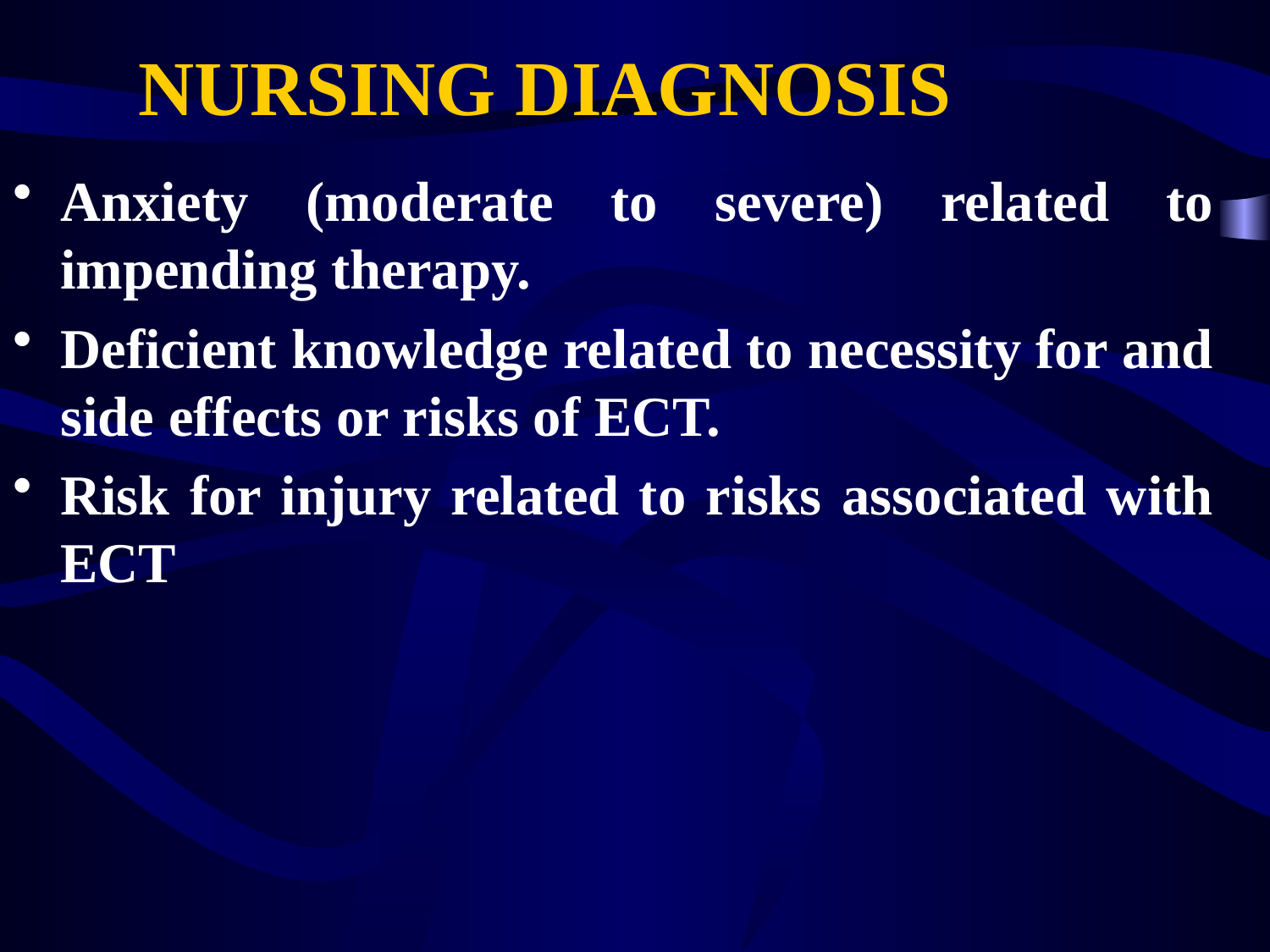

# NURSING DIAGNOSIS
Anxiety (moderate to severe) related to impending therapy.
Deficient knowledge related to necessity for and side effects or risks of ECT.
Risk for injury related to risks associated with ECT